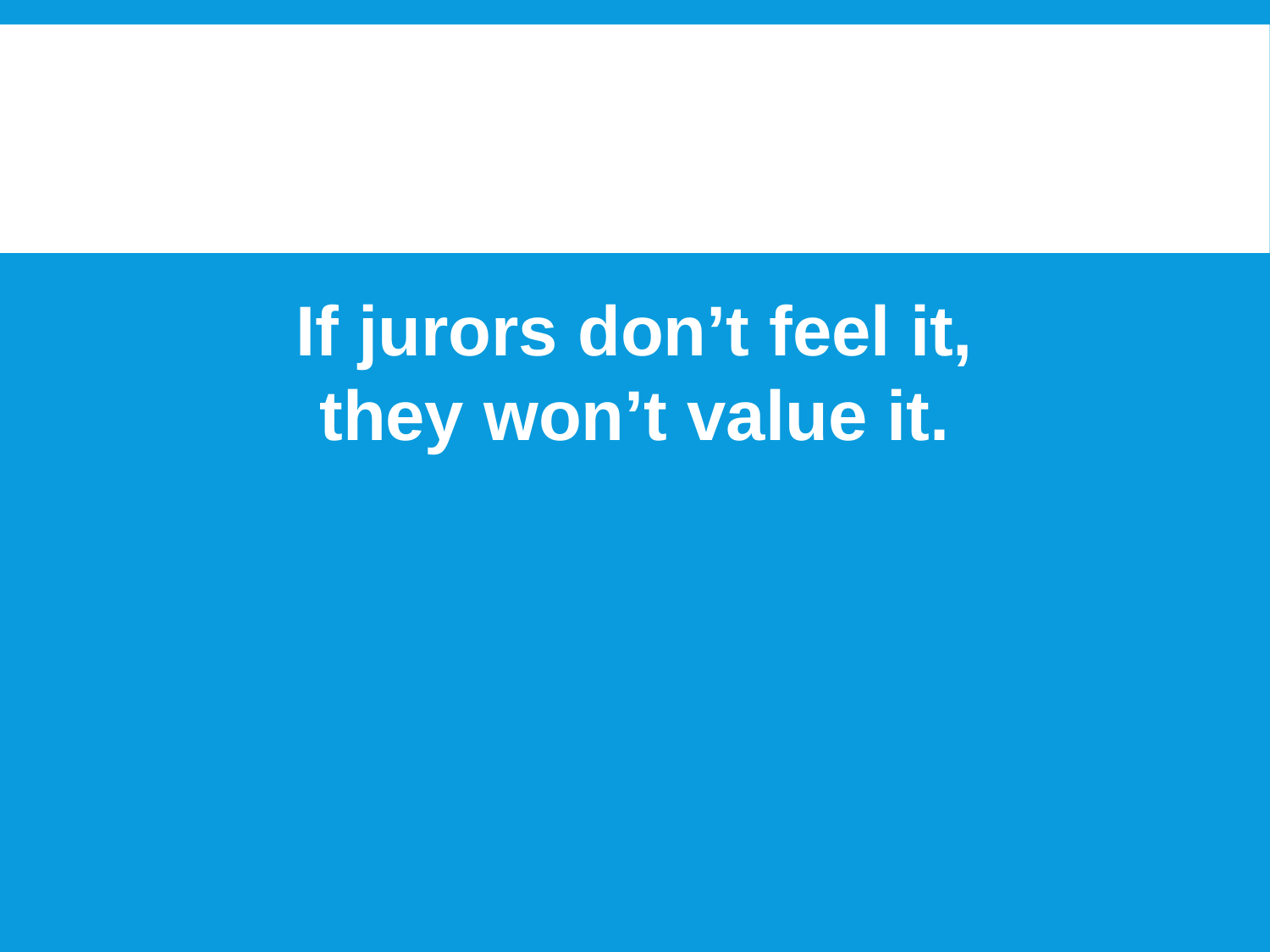

#
If jurors don’t feel it,
they won’t value it.